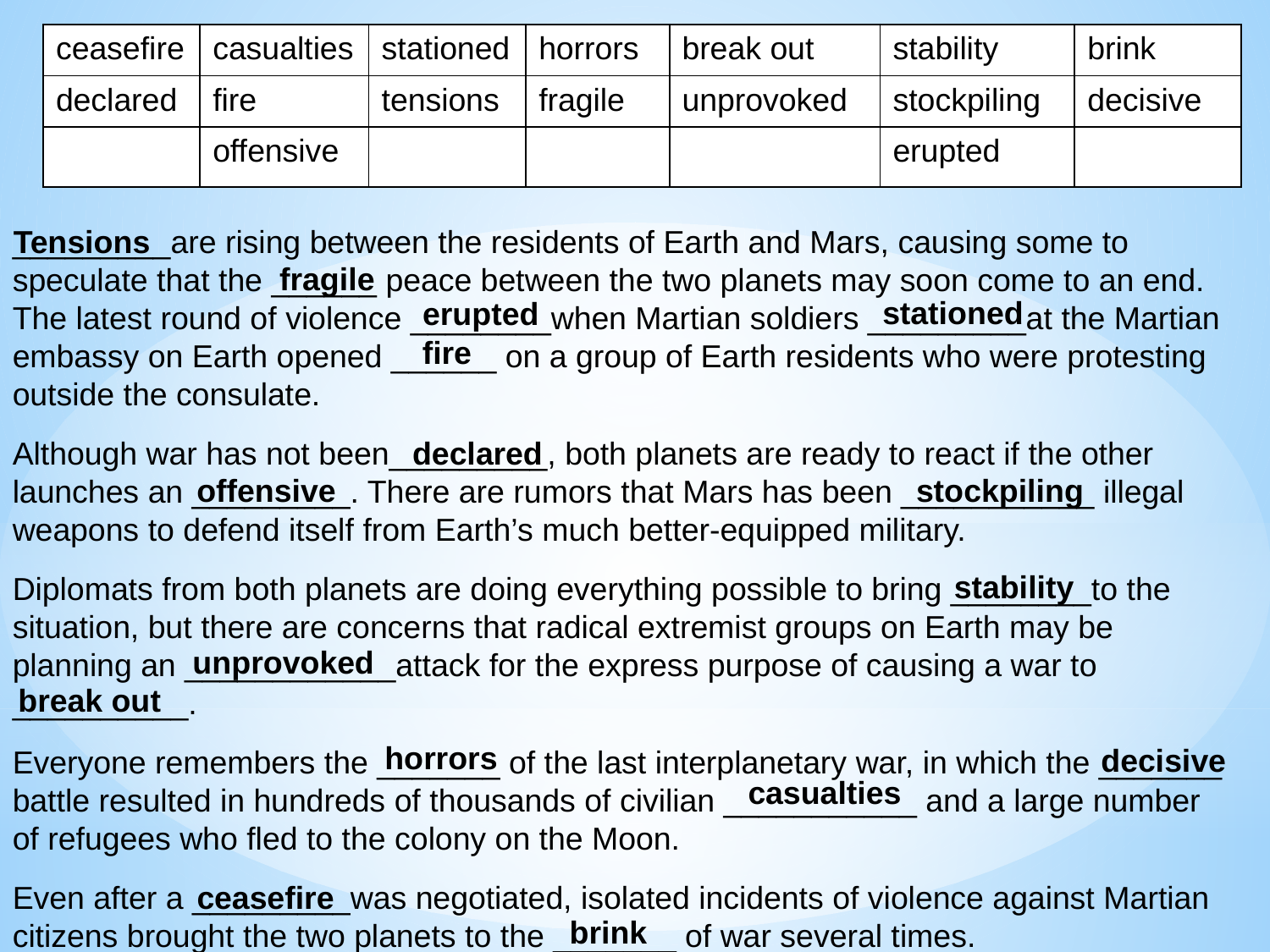

| ceasefire | casualties | stationed | horrors | break out | stability | brink |
| --- | --- | --- | --- | --- | --- | --- |
| declared | fire | tensions | fragile | unprovoked | stockpiling | decisive |
|  | offensive |  |  |  | erupted |  |
_________are rising between the residents of Earth and Mars, causing some to speculate that the ______ peace between the two planets may soon come to an end. The latest round of violence ________when Martian soldiers _________at the Martian embassy on Earth opened ______ on a group of Earth residents who were protesting outside the consulate.
Although war has not been_________, both planets are ready to react if the other launches an _________. There are rumors that Mars has been ___________ illegal weapons to defend itself from Earth’s much better-equipped military.
Diplomats from both planets are doing everything possible to bring ________to the situation, but there are concerns that radical extremist groups on Earth may be planning an ____________attack for the express purpose of causing a war to __________.
Everyone remembers the _______ of the last interplanetary war, in which the _______ battle resulted in hundreds of thousands of civilian ___________ and a large number of refugees who fled to the colony on the Moon.
Even after a _________was negotiated, isolated incidents of violence against Martian citizens brought the two planets to the _______ of war several times.
Tensions
fragile
stationed
erupted
fire
declared
offensive
stockpiling
stability
unprovoked
break out
horrors
decisive
casualties
ceasefire
brink